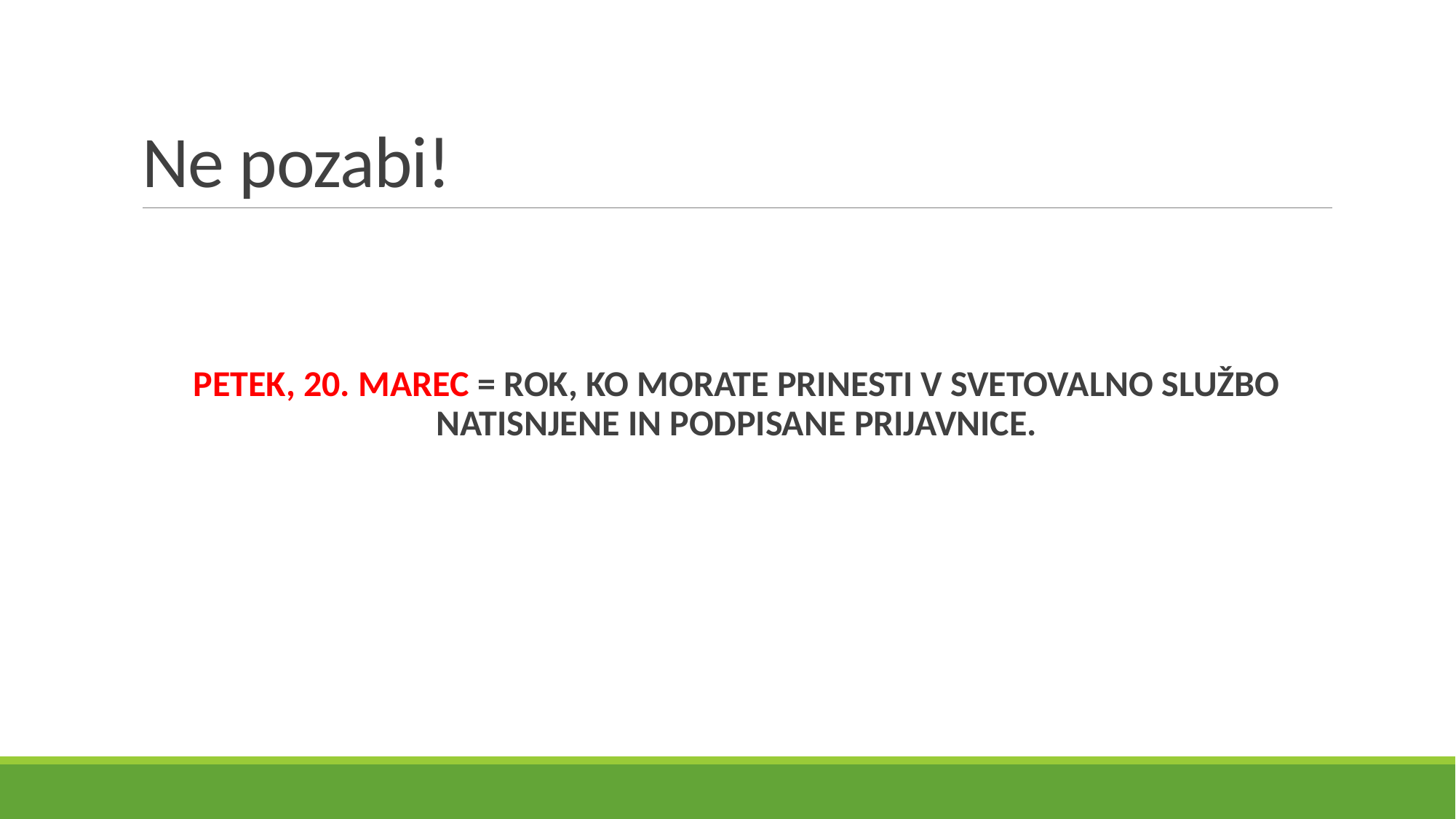

# Ne pozabi!
PETEK, 20. MAREC = ROK, KO MORATE PRINESTI V SVETOVALNO SLUŽBO NATISNJENE IN PODPISANE PRIJAVNICE.